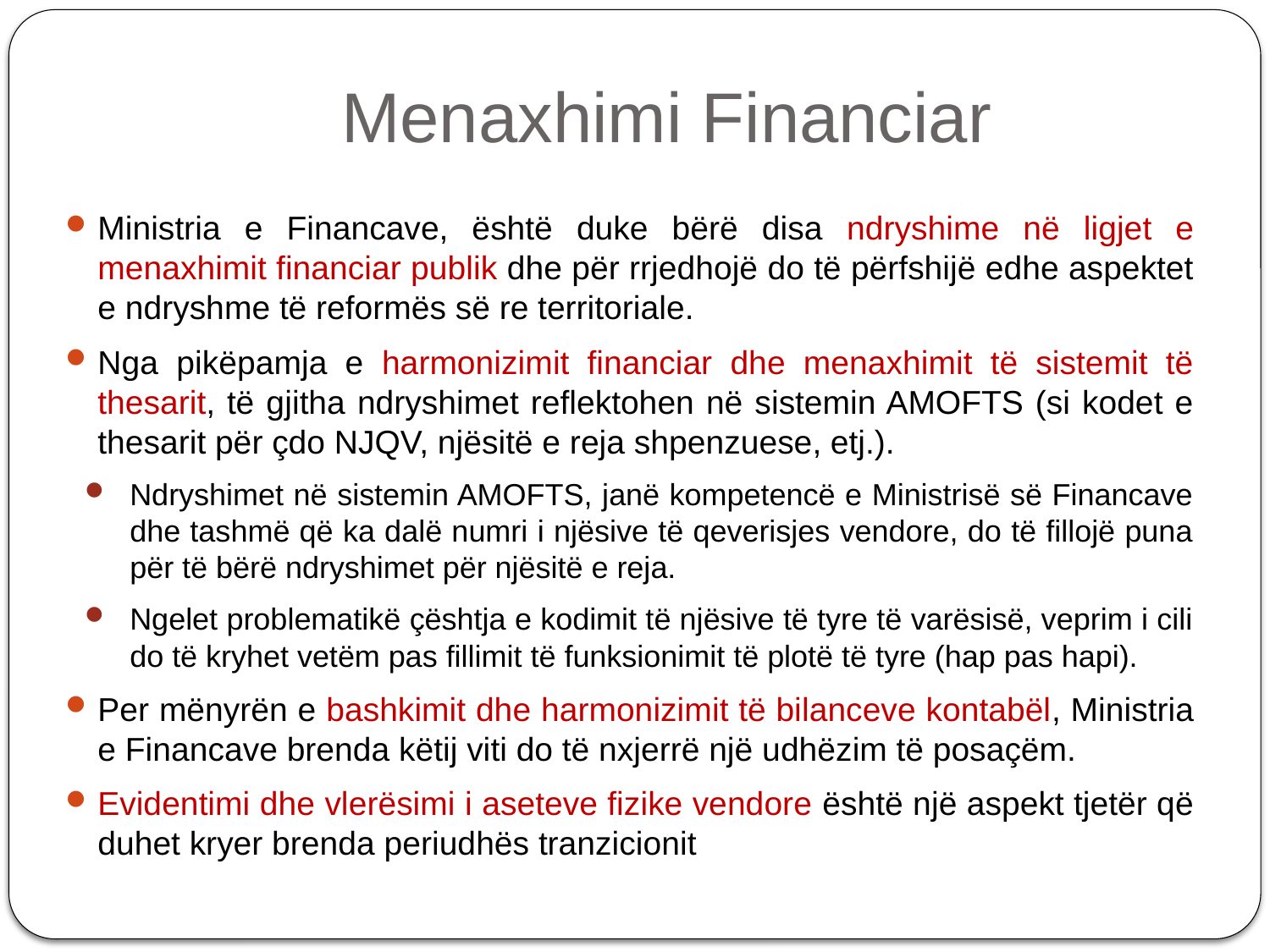

# Menaxhimi Financiar
Ministria e Financave, është duke bërë disa ndryshime në ligjet e menaxhimit financiar publik dhe për rrjedhojë do të përfshijë edhe aspektet e ndryshme të reformës së re territoriale.
Nga pikëpamja e harmonizimit financiar dhe menaxhimit të sistemit të thesarit, të gjitha ndryshimet reflektohen në sistemin AMOFTS (si kodet e thesarit për çdo NJQV, njësitë e reja shpenzuese, etj.).
Ndryshimet në sistemin AMOFTS, janë kompetencë e Ministrisë së Financave dhe tashmë që ka dalë numri i njësive të qeverisjes vendore, do të fillojë puna për të bërë ndryshimet për njësitë e reja.
Ngelet problematikë çështja e kodimit të njësive të tyre të varësisë, veprim i cili do të kryhet vetëm pas fillimit të funksionimit të plotë të tyre (hap pas hapi).
Per mënyrën e bashkimit dhe harmonizimit të bilanceve kontabël, Ministria e Financave brenda këtij viti do të nxjerrë një udhëzim të posaçëm.
Evidentimi dhe vlerësimi i aseteve fizike vendore është një aspekt tjetër që duhet kryer brenda periudhës tranzicionit